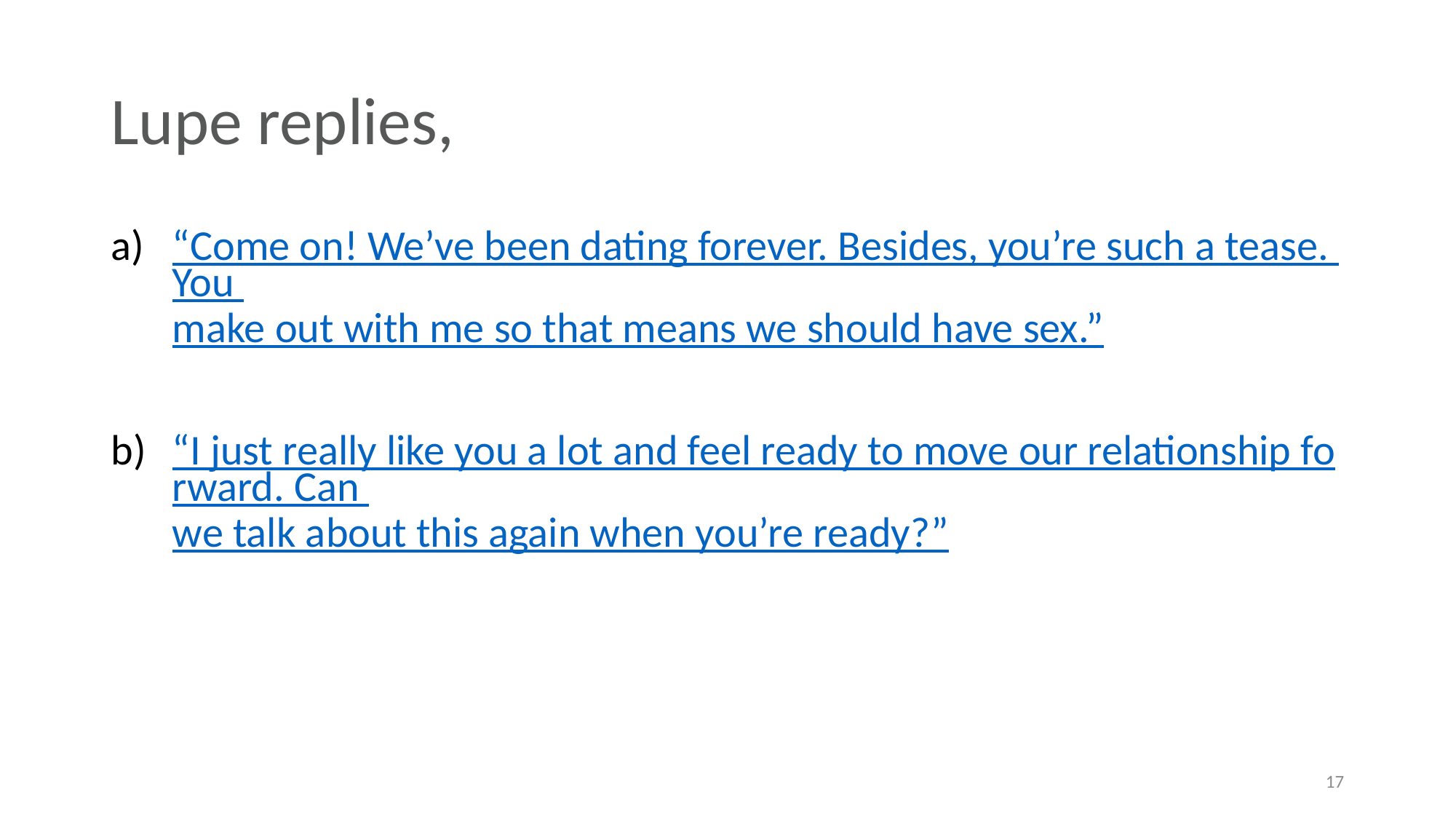

# Lupe replies,
“Come on! We’ve been dating forever. Besides, you’re such a tease. You make out with me so that means we should have sex.”

“I just really like you a lot and feel ready to move our relationship forward. Can we talk about this again when you’re ready?”
17